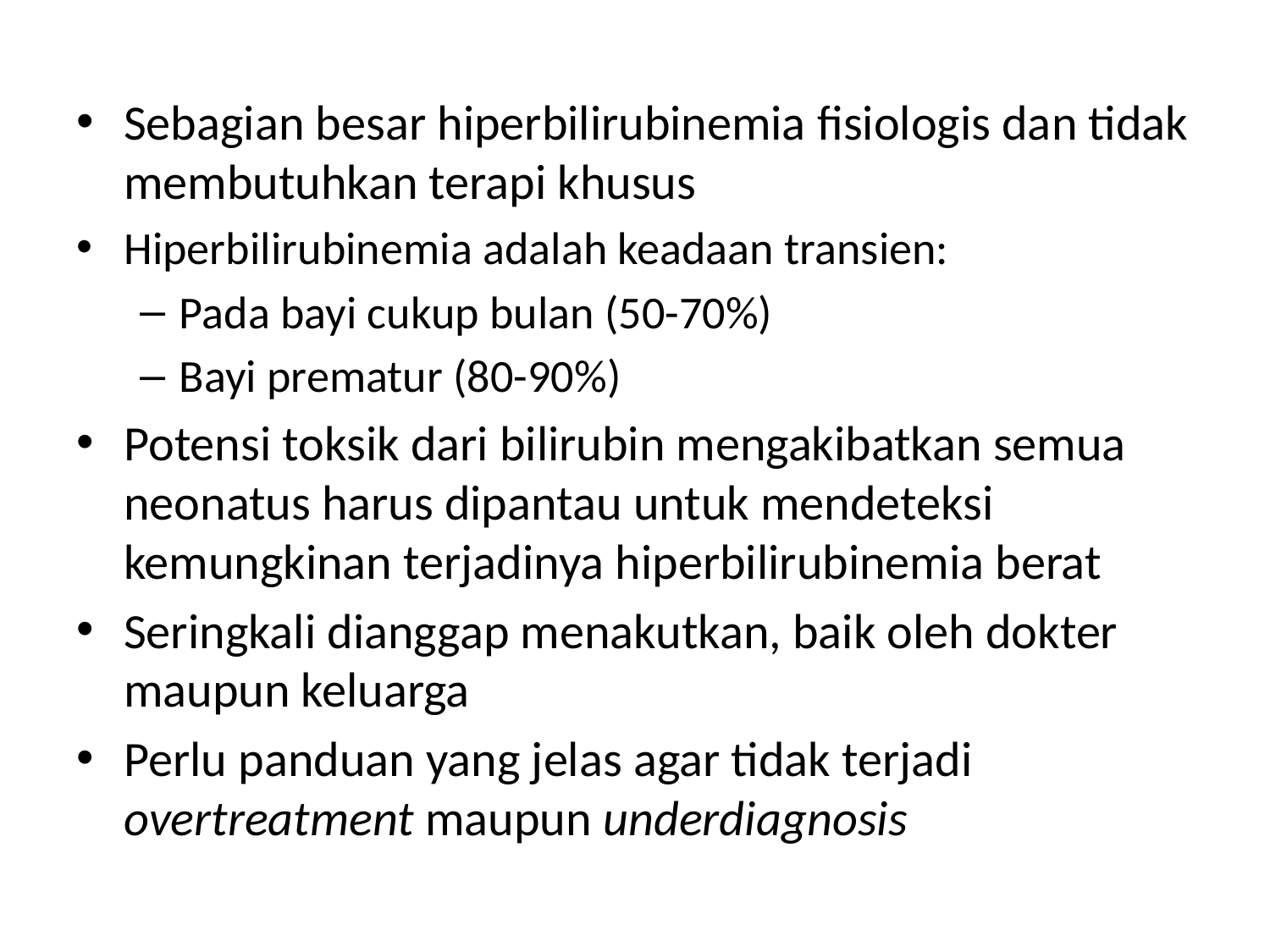

Sebagian besar hiperbilirubinemia fisiologis dan tidak membutuhkan terapi khusus
Hiperbilirubinemia adalah keadaan transien:
Pada bayi cukup bulan (50-70%)
Bayi prematur (80-90%)
Potensi toksik dari bilirubin mengakibatkan semua neonatus harus dipantau untuk mendeteksi kemungkinan terjadinya hiperbilirubinemia berat
Seringkali dianggap menakutkan, baik oleh dokter maupun keluarga
Perlu panduan yang jelas agar tidak terjadi overtreatment maupun underdiagnosis